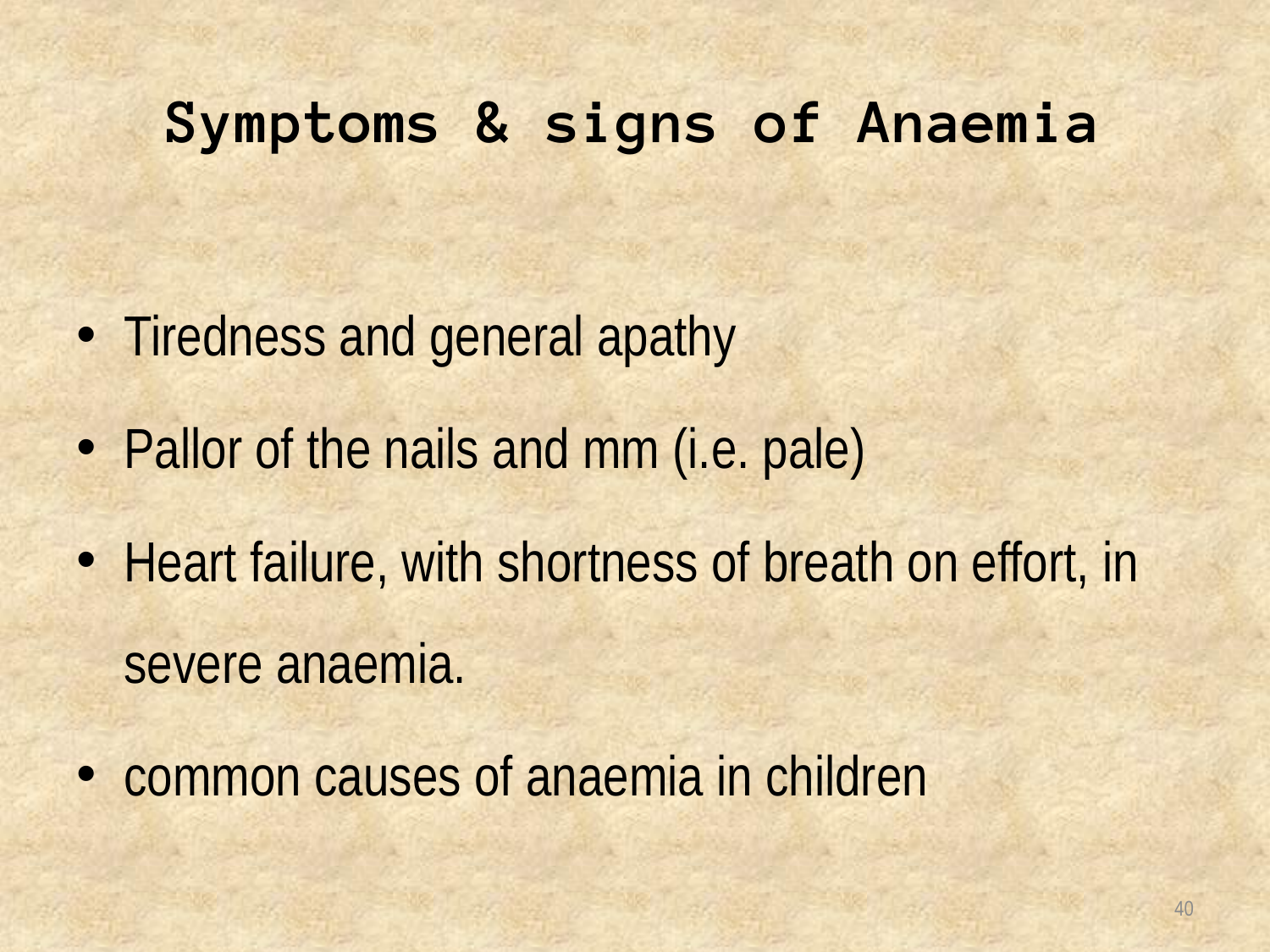

# Symptoms & signs of Anaemia
Tiredness and general apathy
Pallor of the nails and mm (i.e. pale)
Heart failure, with shortness of breath on effort, in severe anaemia.
common causes of anaemia in children
40